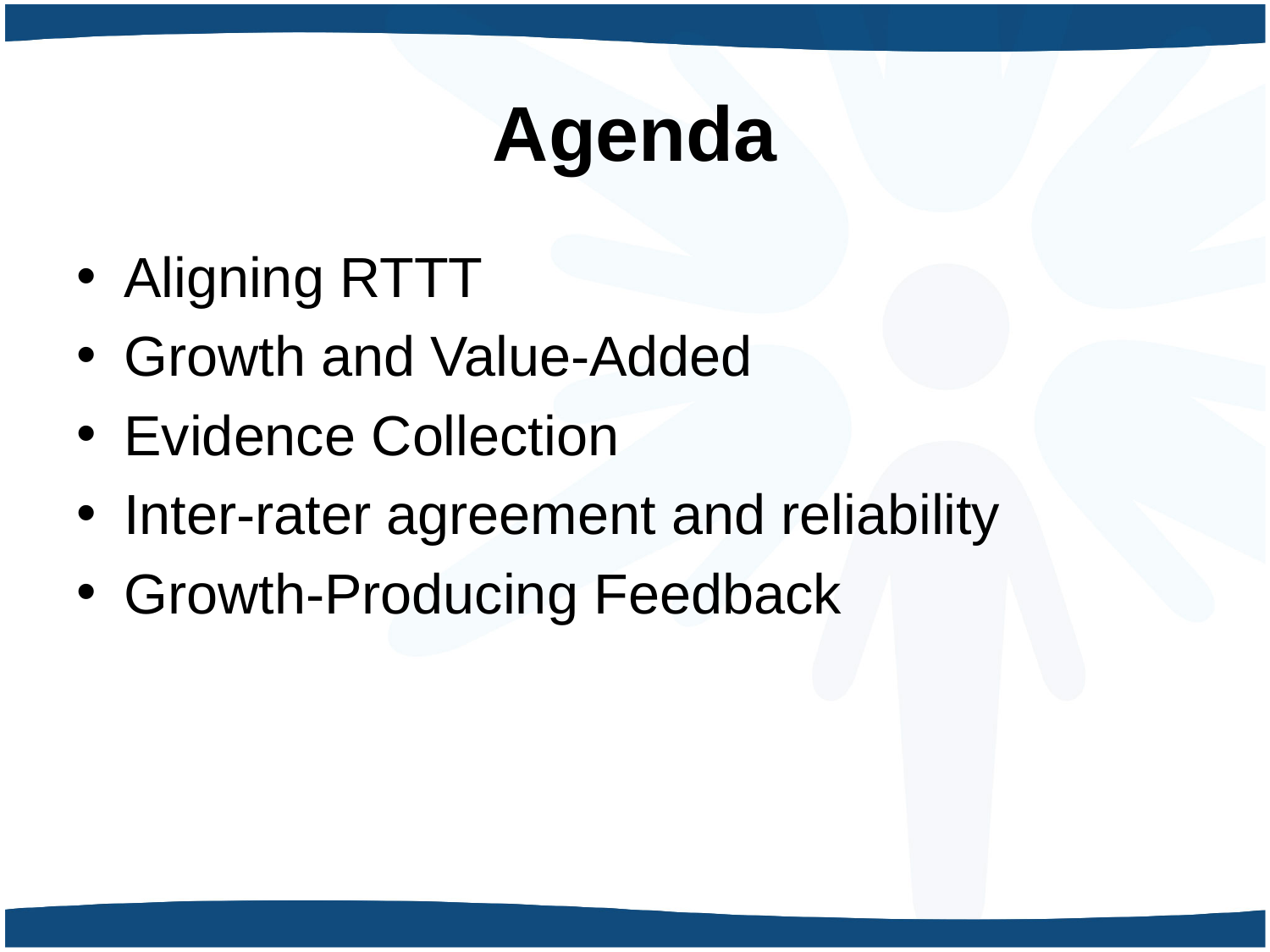

# Agenda
Aligning RTTT
Growth and Value-Added
Evidence Collection
Inter-rater agreement and reliability
Growth-Producing Feedback